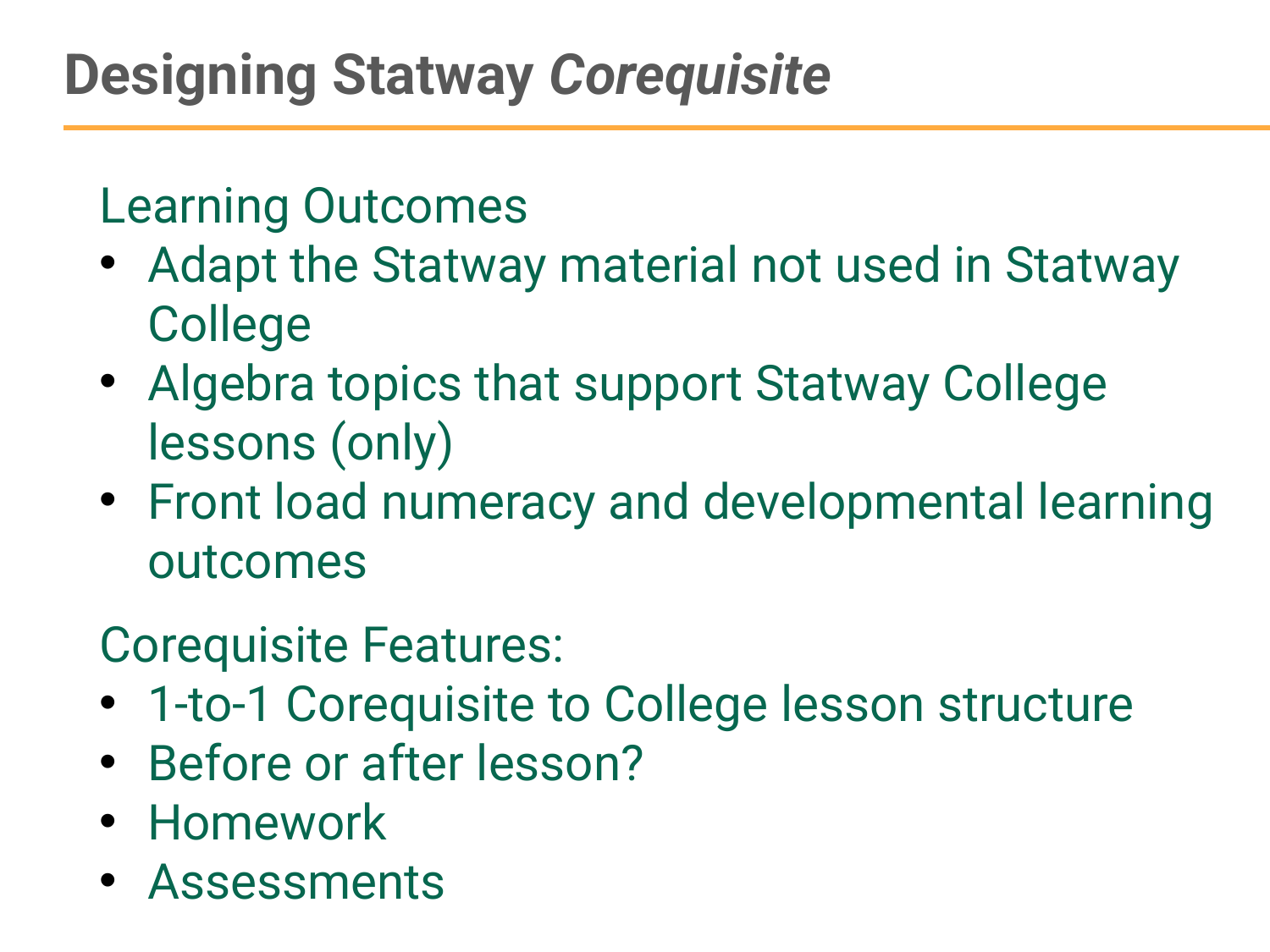

# Designing Statway Corequisite
Learning Outcomes
Adapt the Statway material not used in Statway College
Algebra topics that support Statway College lessons (only)
Front load numeracy and developmental learning outcomes

Corequisite Features:
1-to-1 Corequisite to College lesson structure
Before or after lesson?
Homework
Assessments